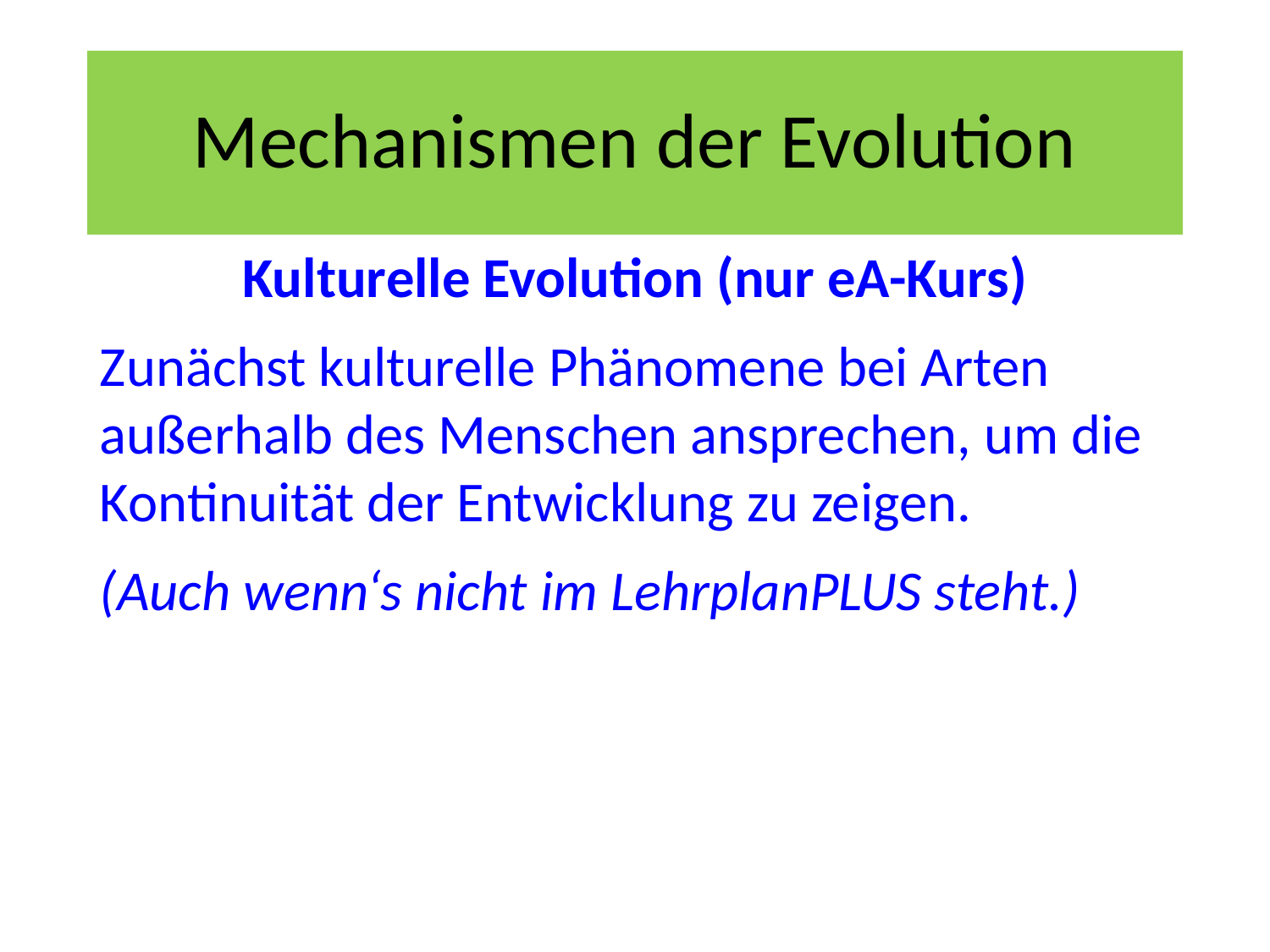

# Mechanismen der Evolution

Kulturelle Evolution (nur eA-Kurs)
Zunächst kulturelle Phänomene bei Arten außerhalb des Menschen ansprechen, um die Kontinuität der Entwicklung zu zeigen.
(Auch wenn‘s nicht im LehrplanPLUS steht.)